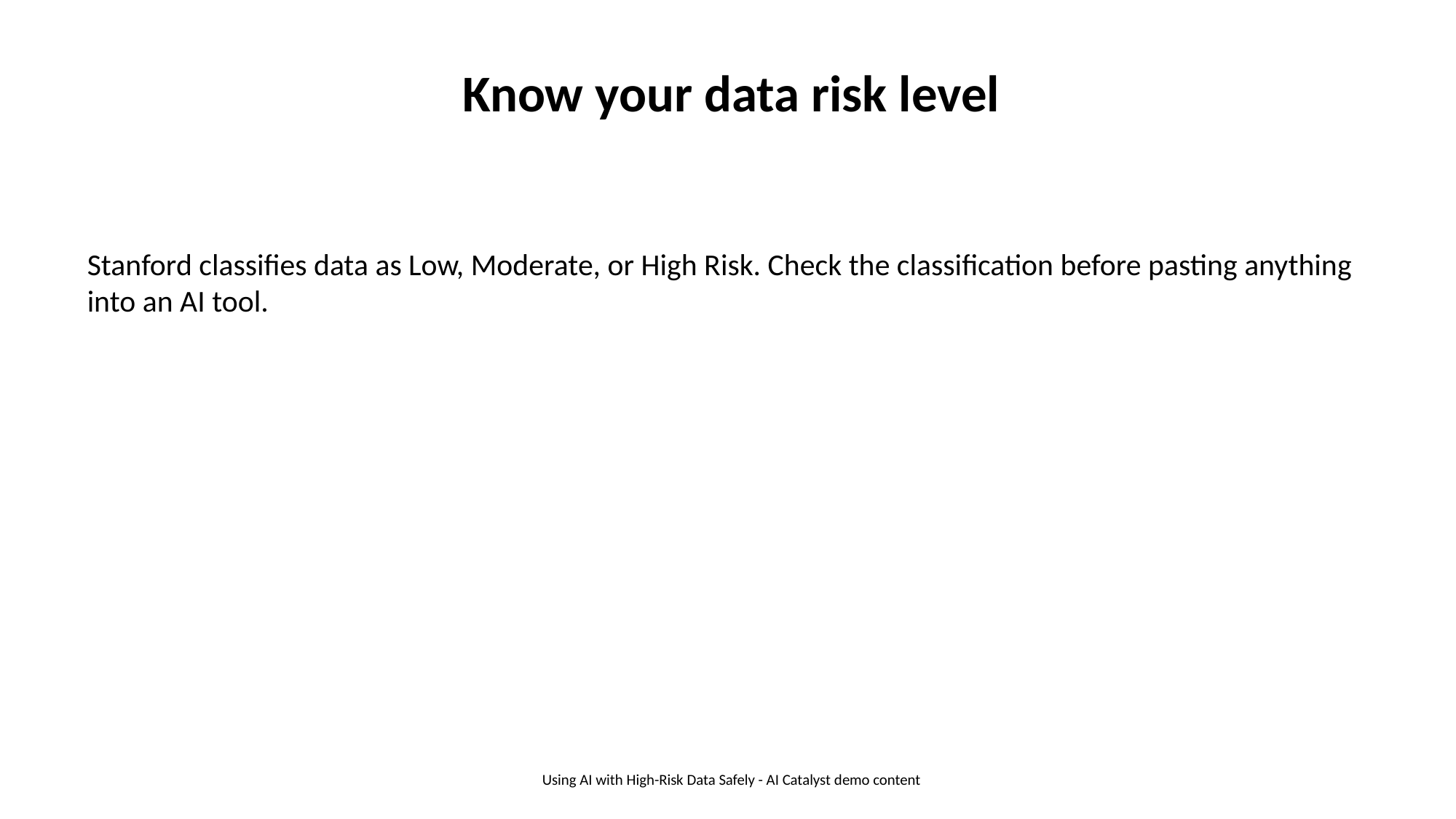

Know your data risk level
Stanford classifies data as Low, Moderate, or High Risk. Check the classification before pasting anything into an AI tool.
Using AI with High-Risk Data Safely - AI Catalyst demo content